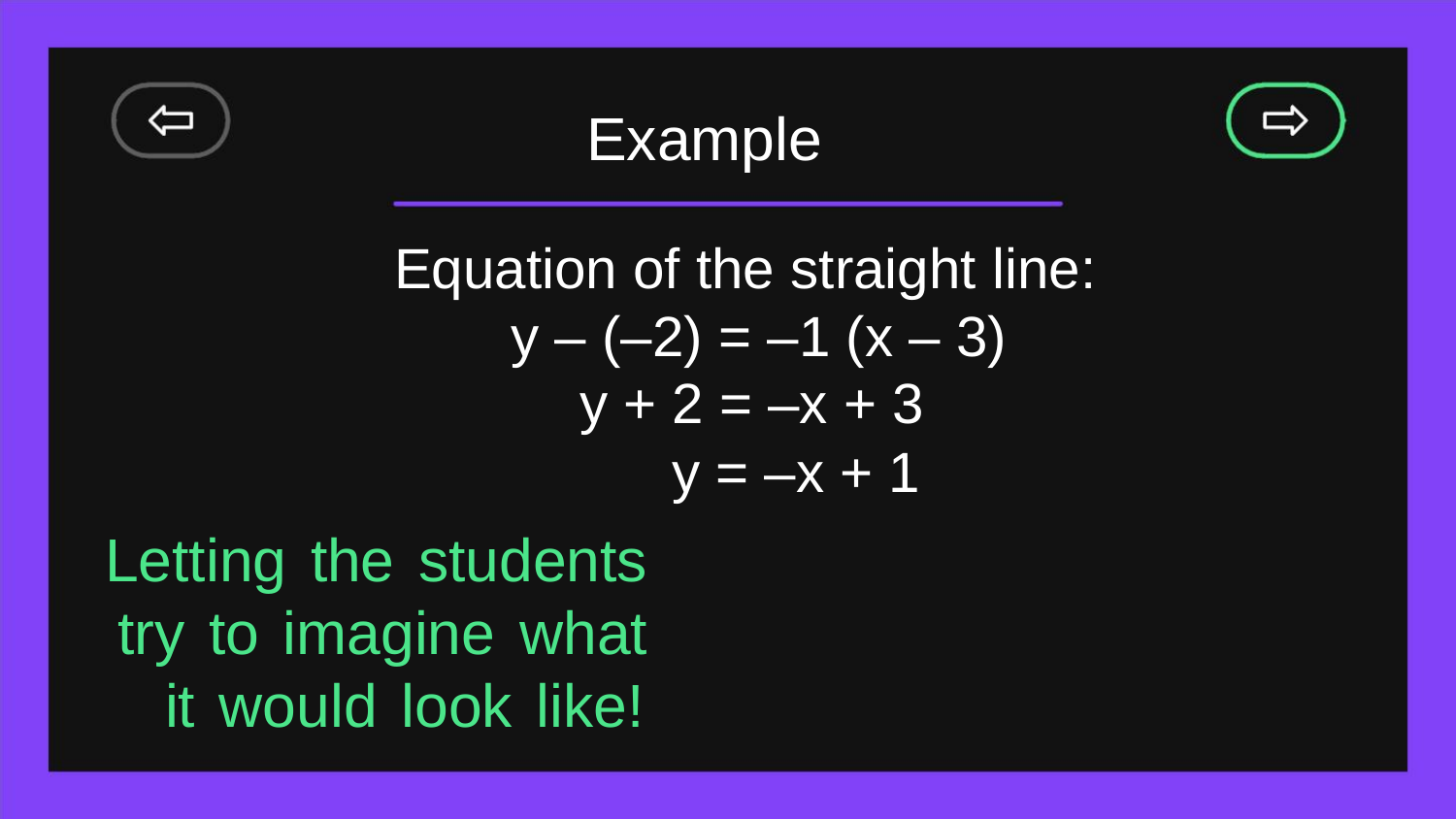

Example
Equation of the straight line:
y – (–2) = –1 (x – 3)
y + 2 = –x + 3
y = –x + 1
Letting the students
try to imagine what
it would look like!